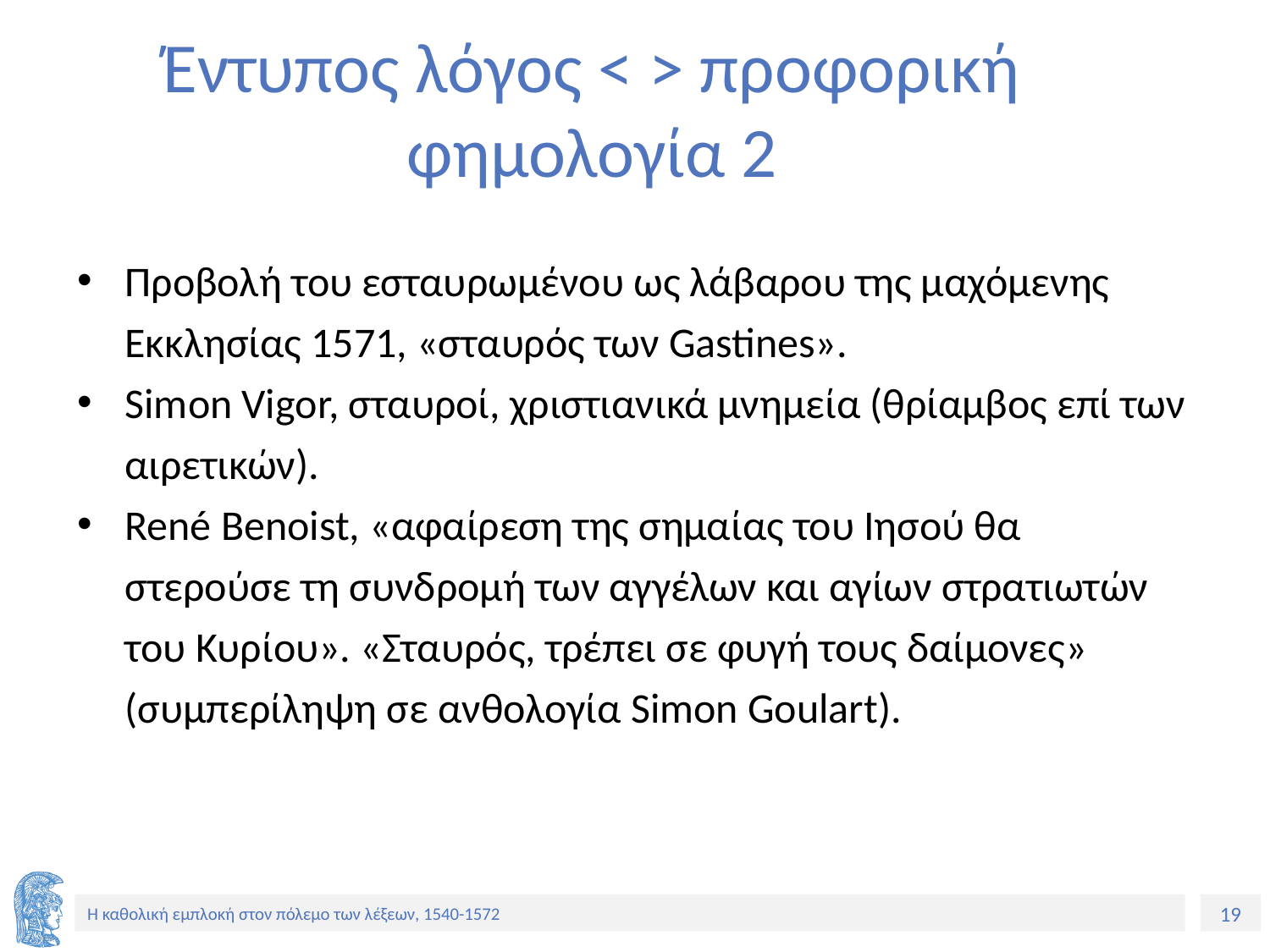

Έντυπος λόγος < > προφορική φημολογία 2
Προβολή του εσταυρωμένου ως λάβαρου της μαχόμενης Εκκλησίας 1571, «σταυρός των Gastines».
Simon Vigor, σταυροί, χριστιανικά μνημεία (θρίαμβος επί των αιρετικών).
René Benoist, «αφαίρεση της σημαίας του Ιησού θα στερούσε τη συνδρομή των αγγέλων και αγίων στρατιωτών του Κυρίου». «Σταυρός, τρέπει σε φυγή τους δαίμονες» (συμπερίληψη σε ανθολογία Simon Goulart).